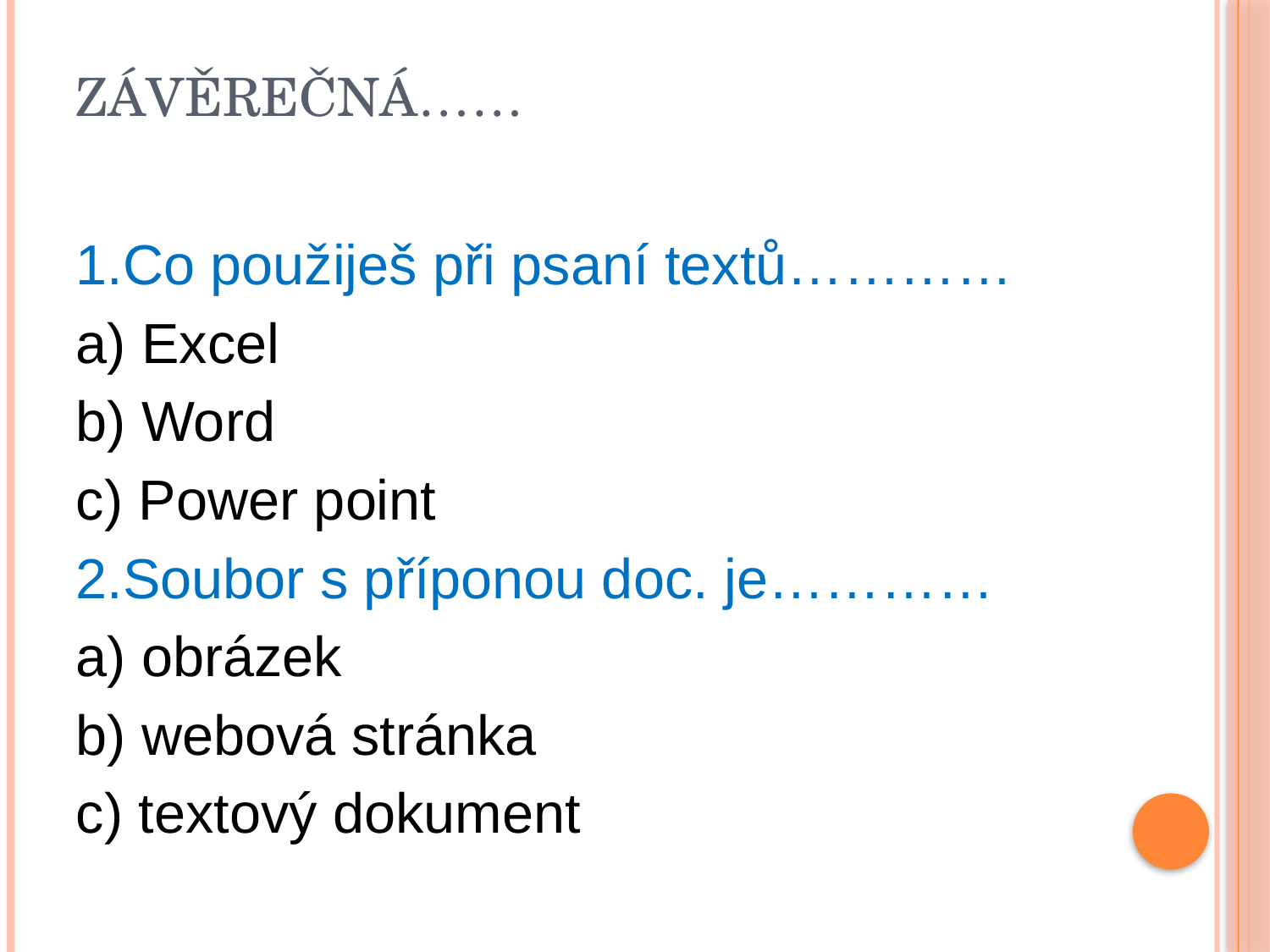

# ZÁVĚREČNÁ……
1.Co použiješ při psaní textů…………
a) Excel
b) Word
c) Power point
2.Soubor s příponou doc. je…………
a) obrázek
b) webová stránka
c) textový dokument